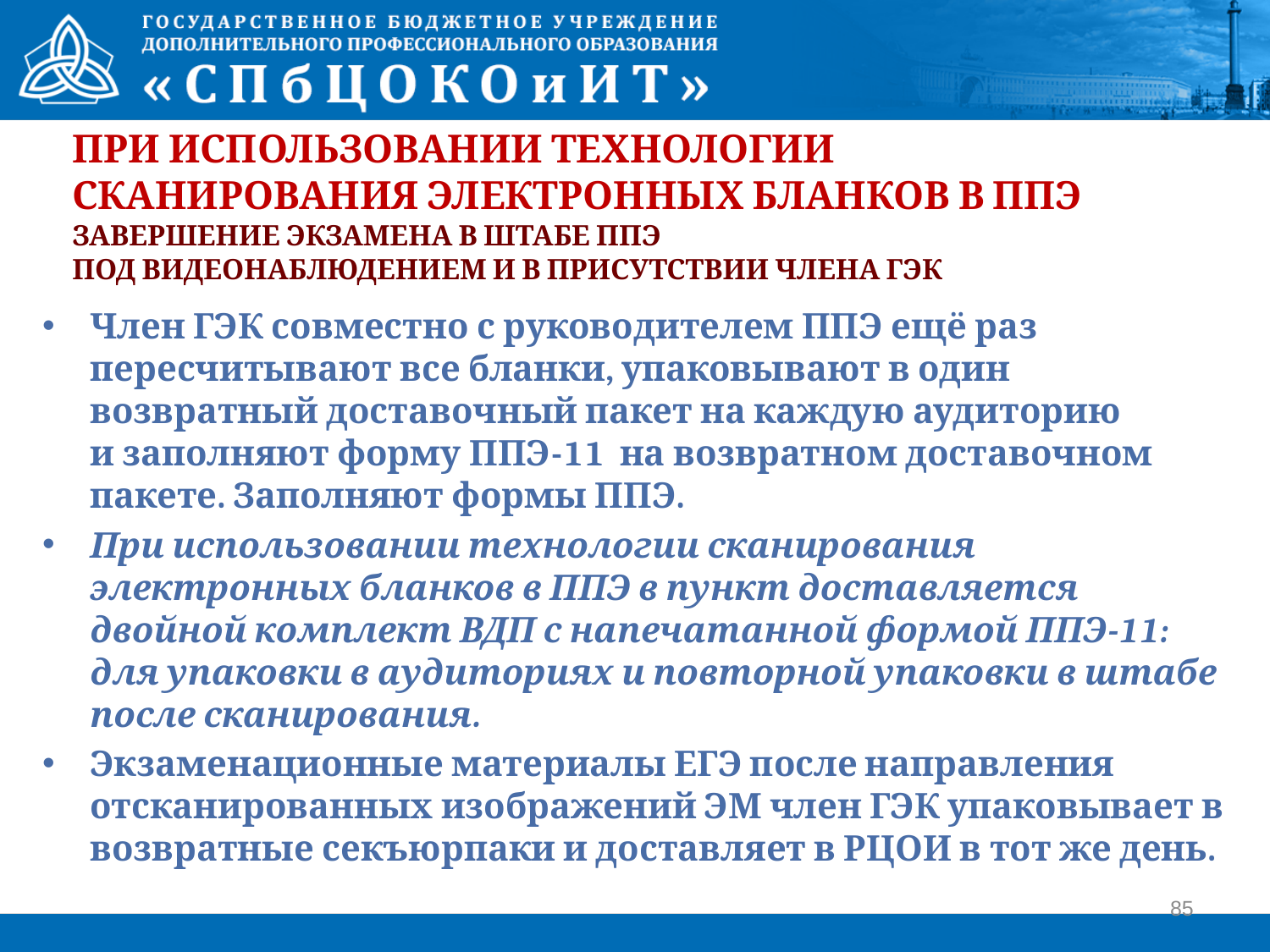

# ПРИ ИСПОЛЬЗОВАНИИ технологии сканирования электронных бланков в ППЭ завершение экзамена в штабе ППЭ под видеонаблюдением и в присутствии члена ГЭК
Член ГЭК совместно с руководителем ППЭ ещё раз пересчитывают все бланки, упаковывают в один возвратный доставочный пакет на каждую аудиторию и заполняют форму ППЭ-11  на возвратном доставочном пакете. Заполняют формы ППЭ.
При использовании технологии сканирования электронных бланков в ППЭ в пункт доставляется двойной комплект ВДП с напечатанной формой ППЭ-11: для упаковки в аудиториях и повторной упаковки в штабе после сканирования.
Экзаменационные материалы ЕГЭ после направления отсканированных изображений ЭМ член ГЭК упаковывает в возвратные секъюрпаки и доставляет в РЦОИ в тот же день.
85